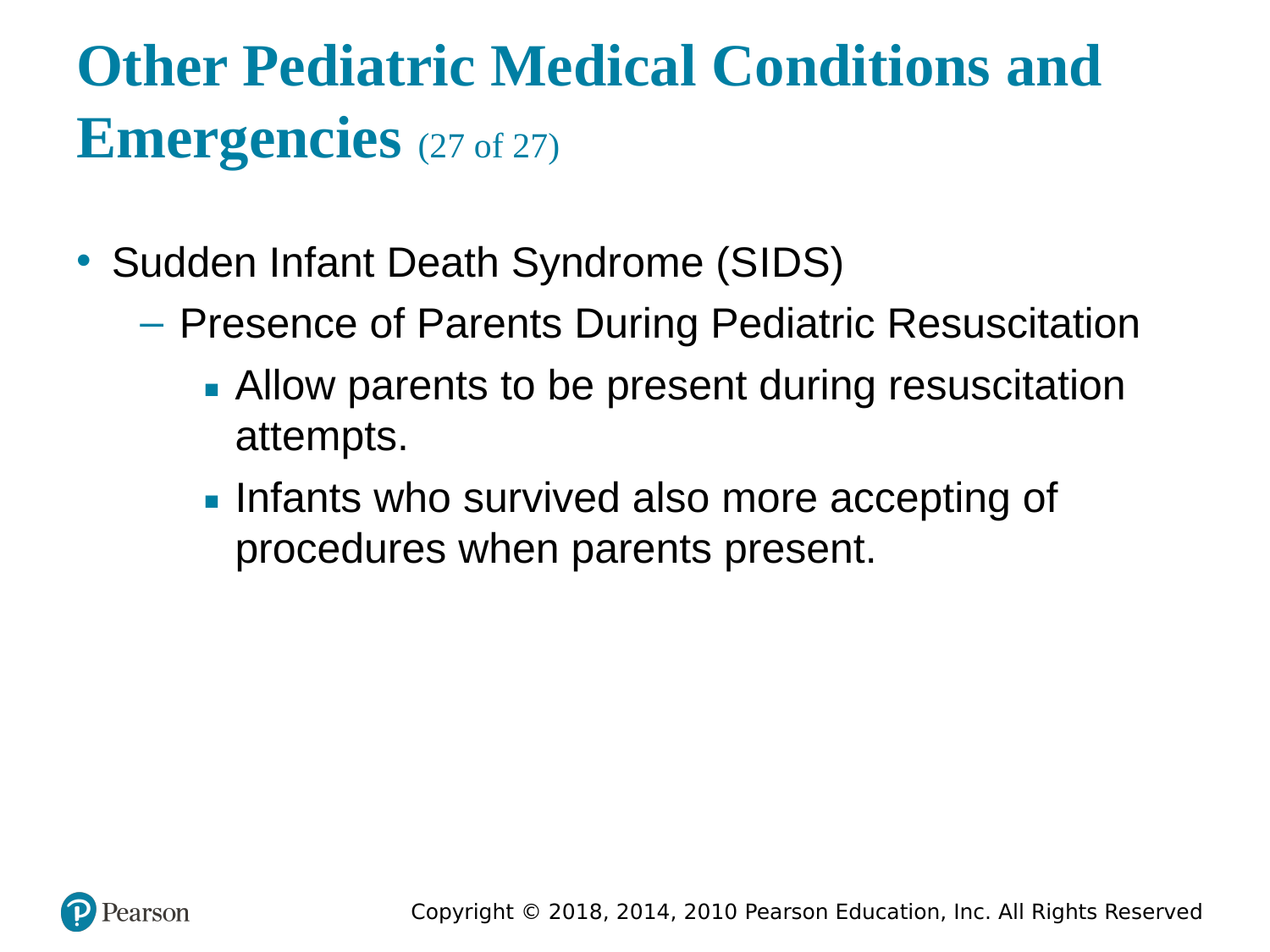

# Other Pediatric Medical Conditions and Emergencies (27 of 27)
Sudden Infant Death Syndrome (S I D S)
Presence of Parents During Pediatric Resuscitation
Allow parents to be present during resuscitation attempts.
Infants who survived also more accepting of procedures when parents present.